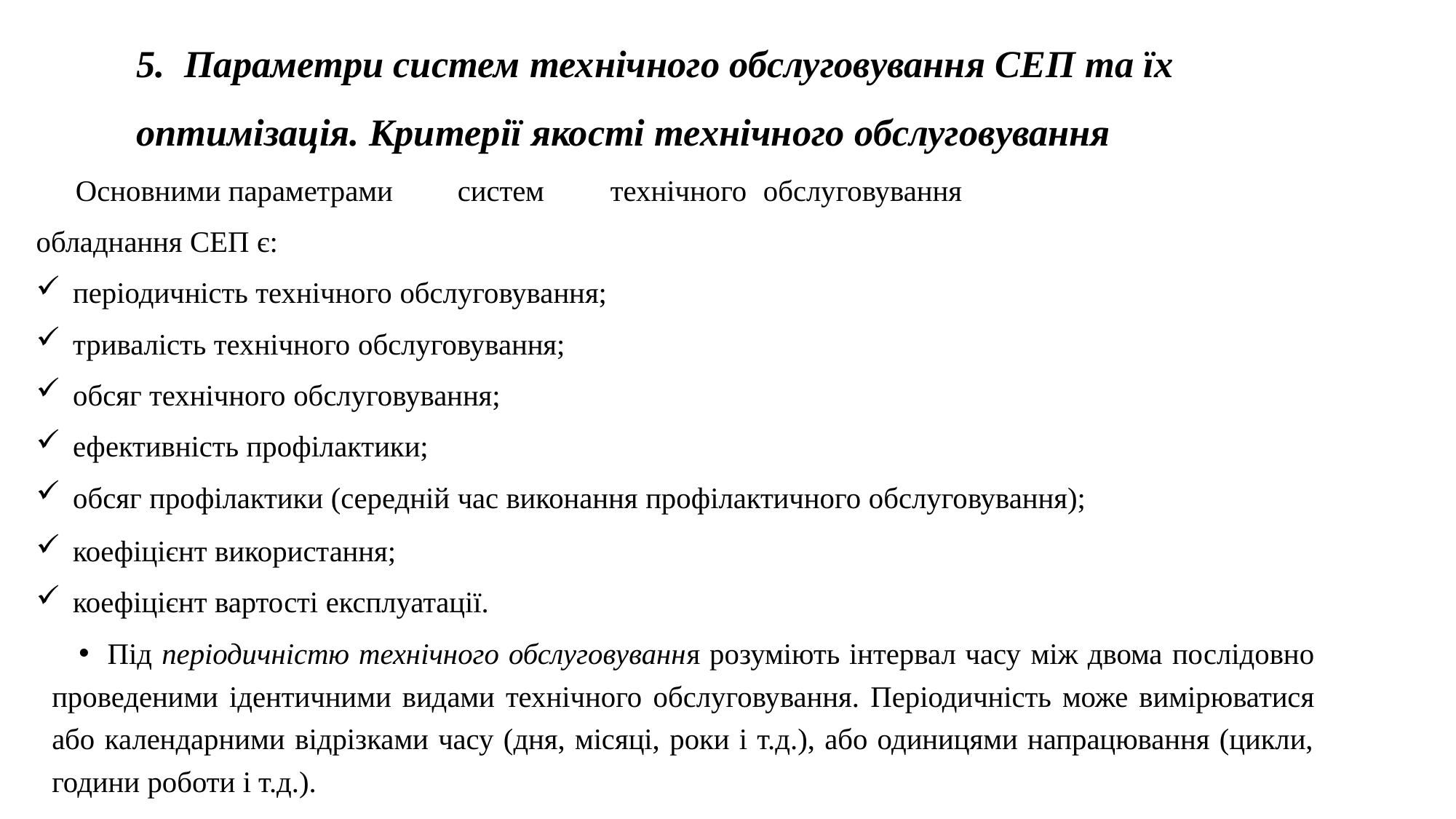

5.  Параметри систем технічного обслуговування СЕП та їх оптимізація. Критерії якості технічного обслуговування
Основними	параметрами	систем	технічного	обслуговування
обладнання СЕП є:
періодичність технічного обслуговування;
тривалість технічного обслуговування;
обсяг технічного обслуговування;
ефективність профілактики;
обсяг профілактики (середній час виконання профілактичного обслуговування);
коефіцієнт використання;
коефіцієнт вартості експлуатації.
Під періодичністю технічного обслуговування розуміють інтервал часу між двома послідовно проведеними ідентичними видами технічного обслуговування. Періодичність може вимірюватися або календарними відрізками часу (дня, місяці, роки і т.д.), або одиницями напрацювання (цикли, години роботи і т.д.).